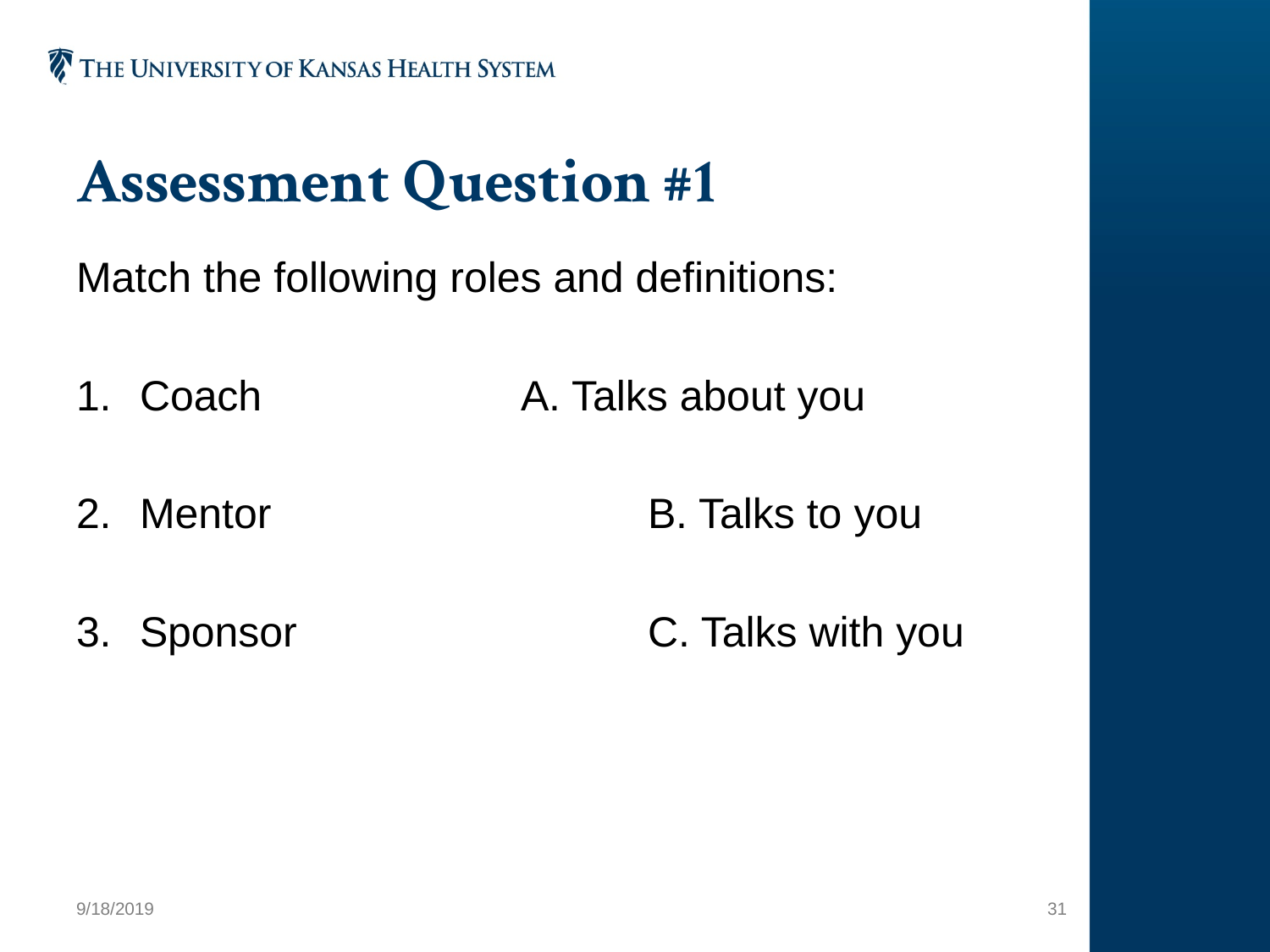

# Assessment Question #1
Match the following roles and definitions:

Coach			A. Talks about you

Mentor			B. Talks to you

Sponsor			C. Talks with you

9/18/2019
31